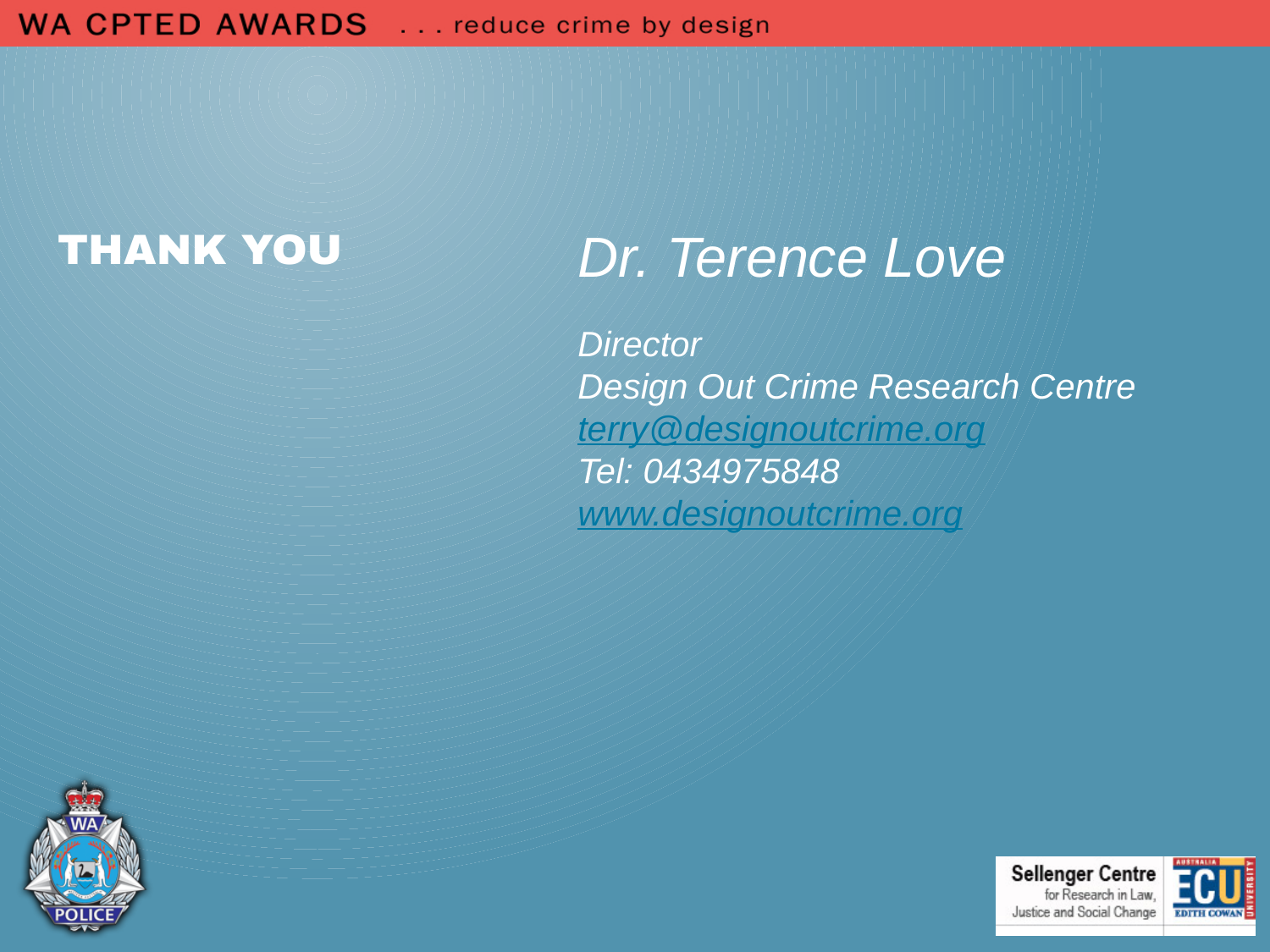

Dr. Terence Love

Director
Design Out Crime Research Centre
terry@designoutcrime.org
Tel: 0434975848
www.designoutcrime.org
# Thank you